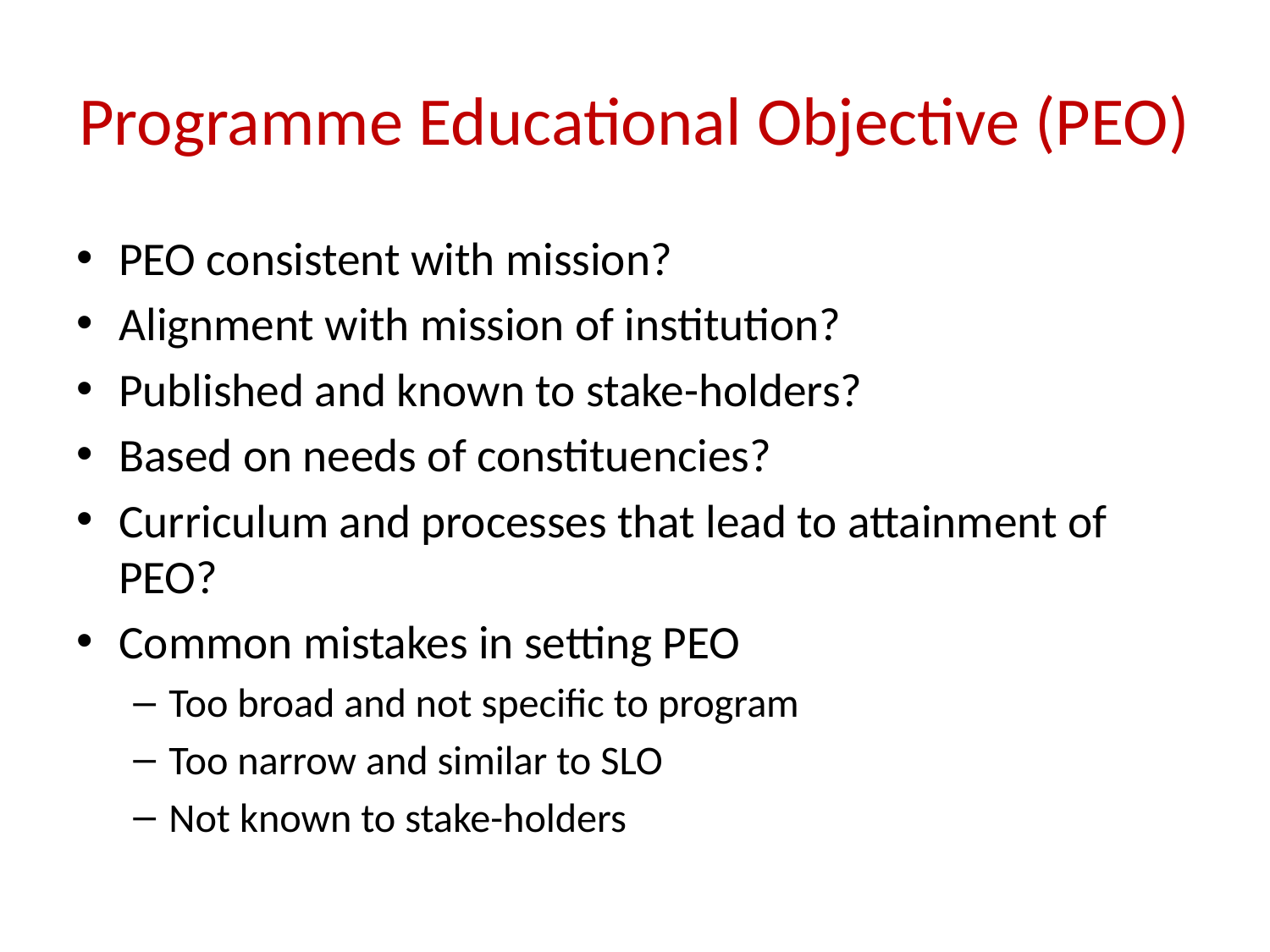

# Programme Educational Objective (PEO)
PEO consistent with mission?
Alignment with mission of institution?
Published and known to stake-holders?
Based on needs of constituencies?
Curriculum and processes that lead to attainment of PEO?
Common mistakes in setting PEO
Too broad and not specific to program
Too narrow and similar to SLO
Not known to stake-holders